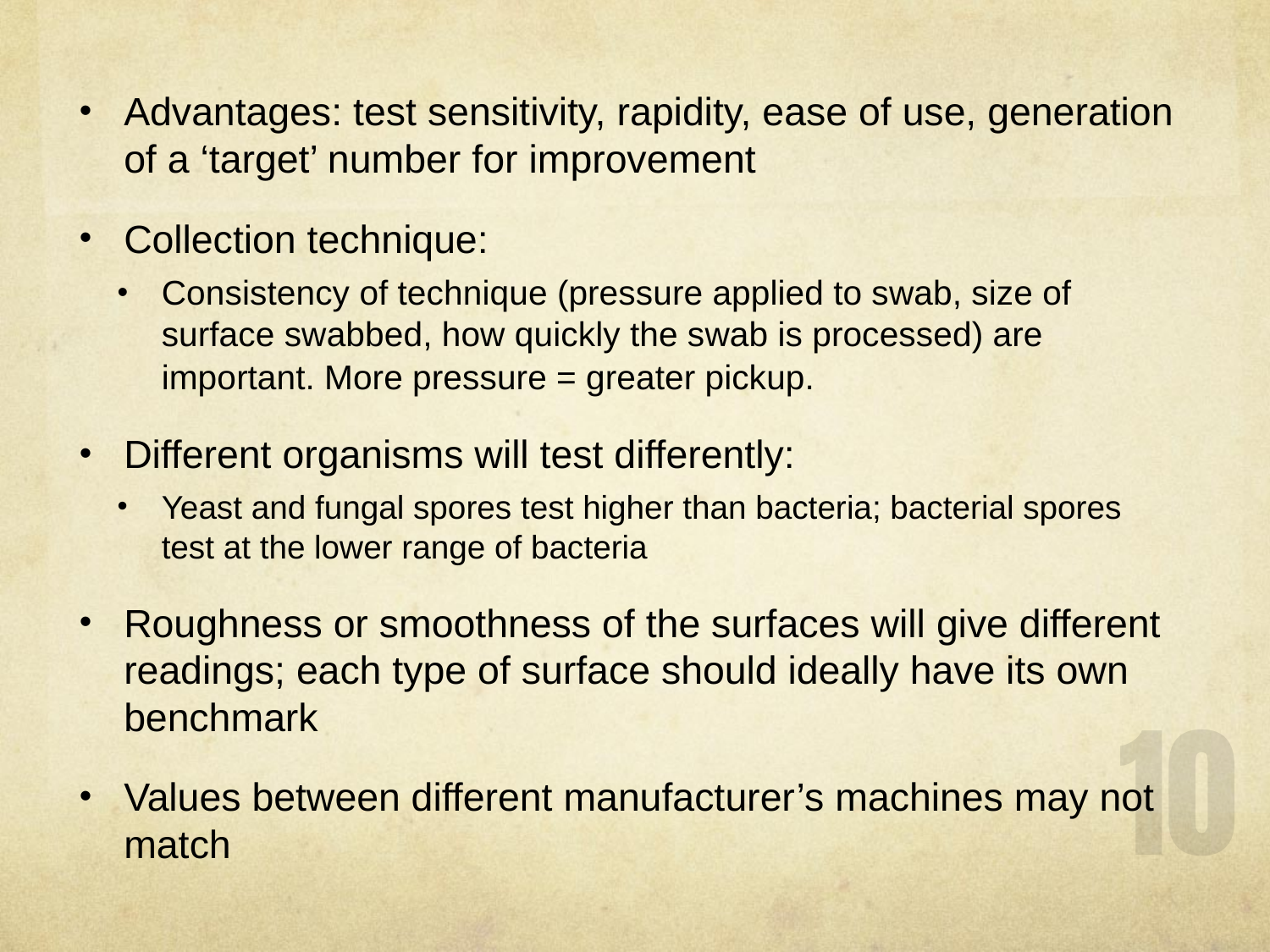

Advantages: test sensitivity, rapidity, ease of use, generation of a ‘target’ number for improvement
Collection technique:
Consistency of technique (pressure applied to swab, size of surface swabbed, how quickly the swab is processed) are important. More pressure = greater pickup.
Different organisms will test differently:
Yeast and fungal spores test higher than bacteria; bacterial spores test at the lower range of bacteria
Roughness or smoothness of the surfaces will give different readings; each type of surface should ideally have its own benchmark
Values between different manufacturer’s machines may not match

10